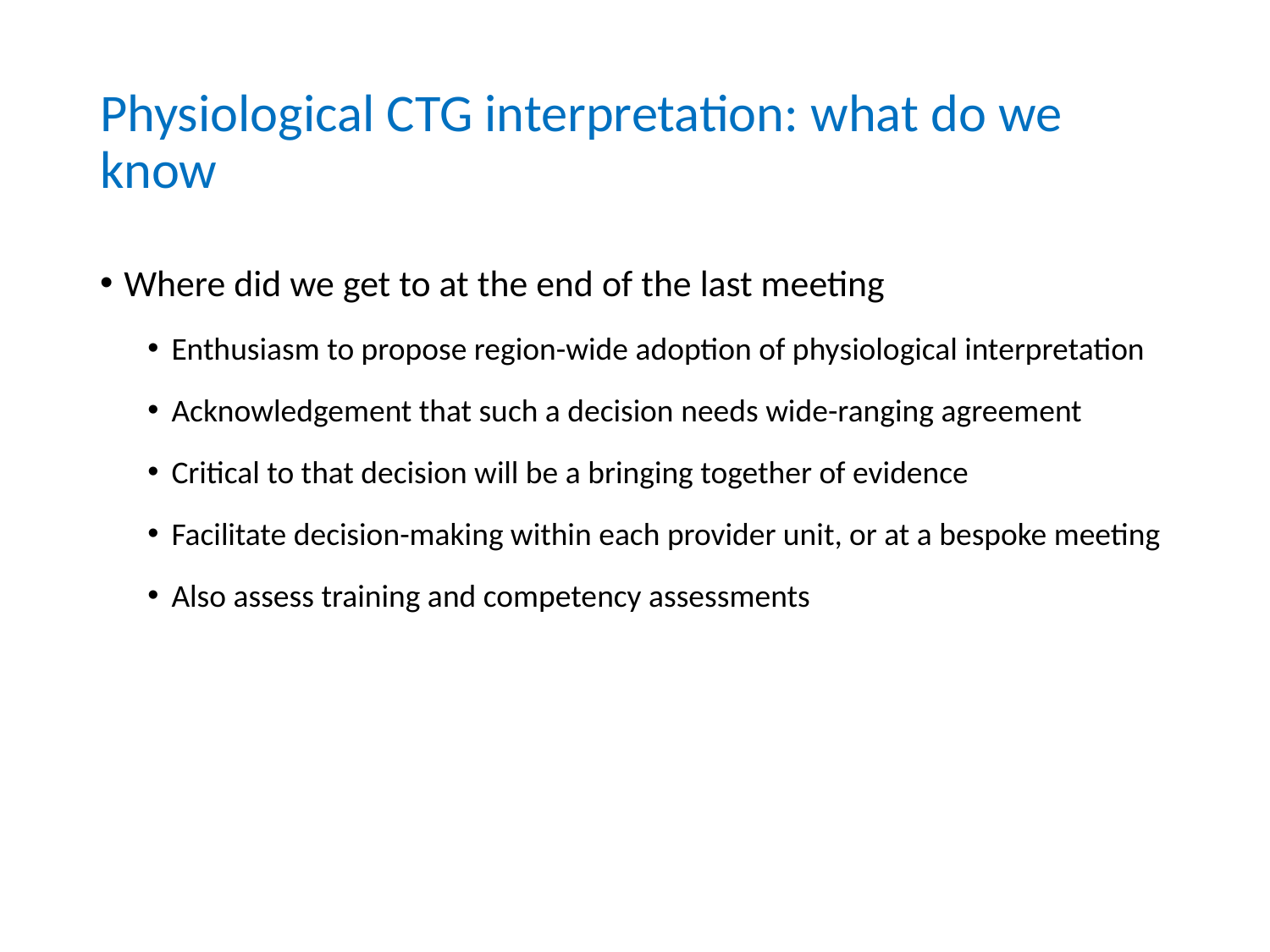

# Physiological CTG interpretation: what do we know
Where did we get to at the end of the last meeting
Enthusiasm to propose region-wide adoption of physiological interpretation
Acknowledgement that such a decision needs wide-ranging agreement
Critical to that decision will be a bringing together of evidence
Facilitate decision-making within each provider unit, or at a bespoke meeting
Also assess training and competency assessments